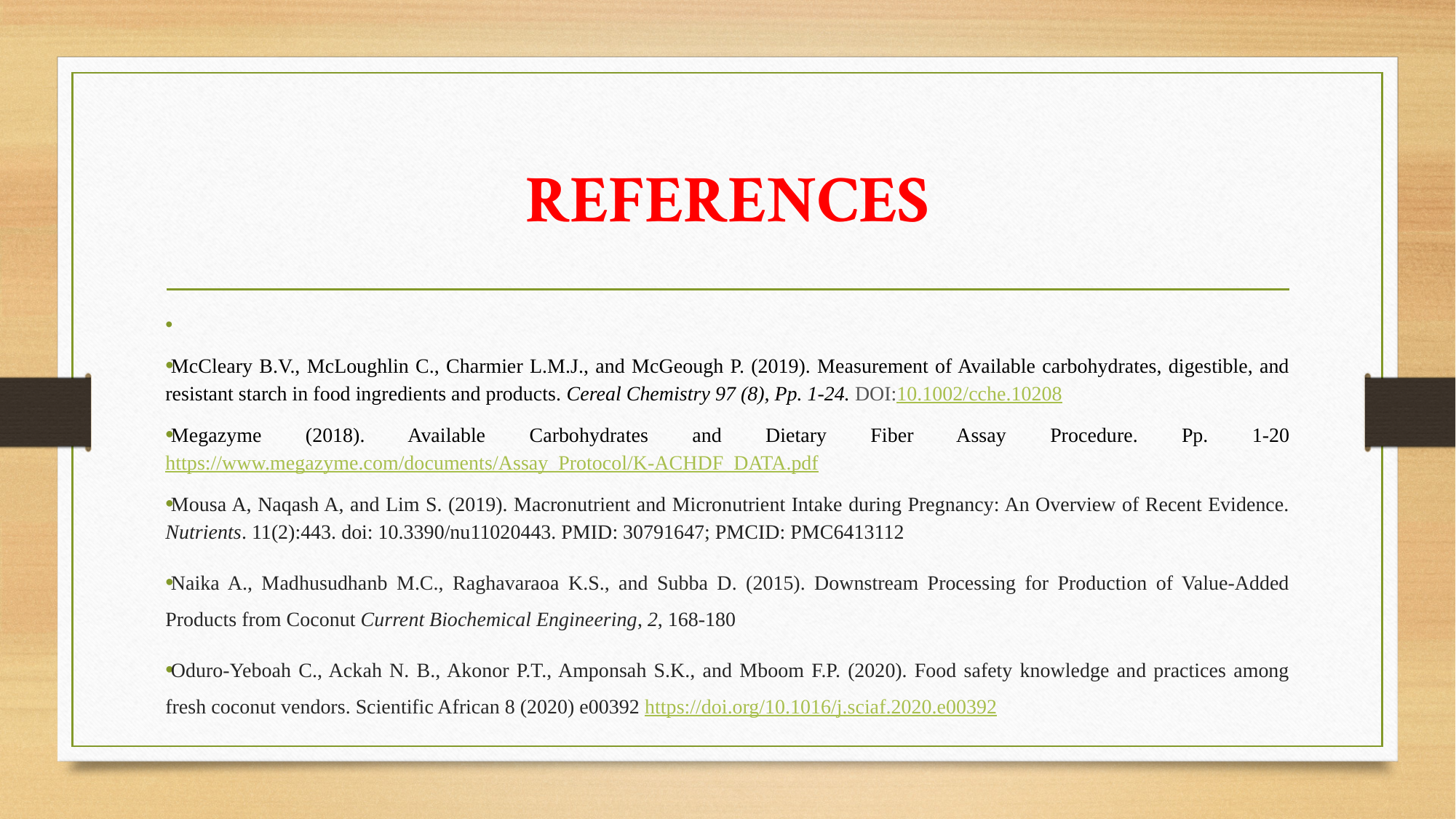

# REFERENCES

McCleary B.V., McLoughlin C., Charmier L.M.J., and McGeough P. (2019). Measurement of Available carbohydrates, digestible, and resistant starch in food ingredients and products. Cereal Chemistry 97 (8), Pp. 1-24. DOI:10.1002/cche.10208
Megazyme (2018). Available Carbohydrates and Dietary Fiber Assay Procedure. Pp. 1-20 https://www.megazyme.com/documents/Assay_Protocol/K-ACHDF_DATA.pdf
Mousa A, Naqash A, and Lim S. (2019). Macronutrient and Micronutrient Intake during Pregnancy: An Overview of Recent Evidence. Nutrients. 11(2):443. doi: 10.3390/nu11020443. PMID: 30791647; PMCID: PMC6413112
Naika A., Madhusudhanb M.C., Raghavaraoa K.S., and Subba D. (2015). Downstream Processing for Production of Value-Added Products from Coconut Current Biochemical Engineering, 2, 168-180
Oduro-Yeboah C., Ackah N. B., Akonor P.T., Amponsah S.K., and Mboom F.P. (2020). Food safety knowledge and practices among fresh coconut vendors. Scientific African 8 (2020) e00392 https://doi.org/10.1016/j.sciaf.2020.e00392